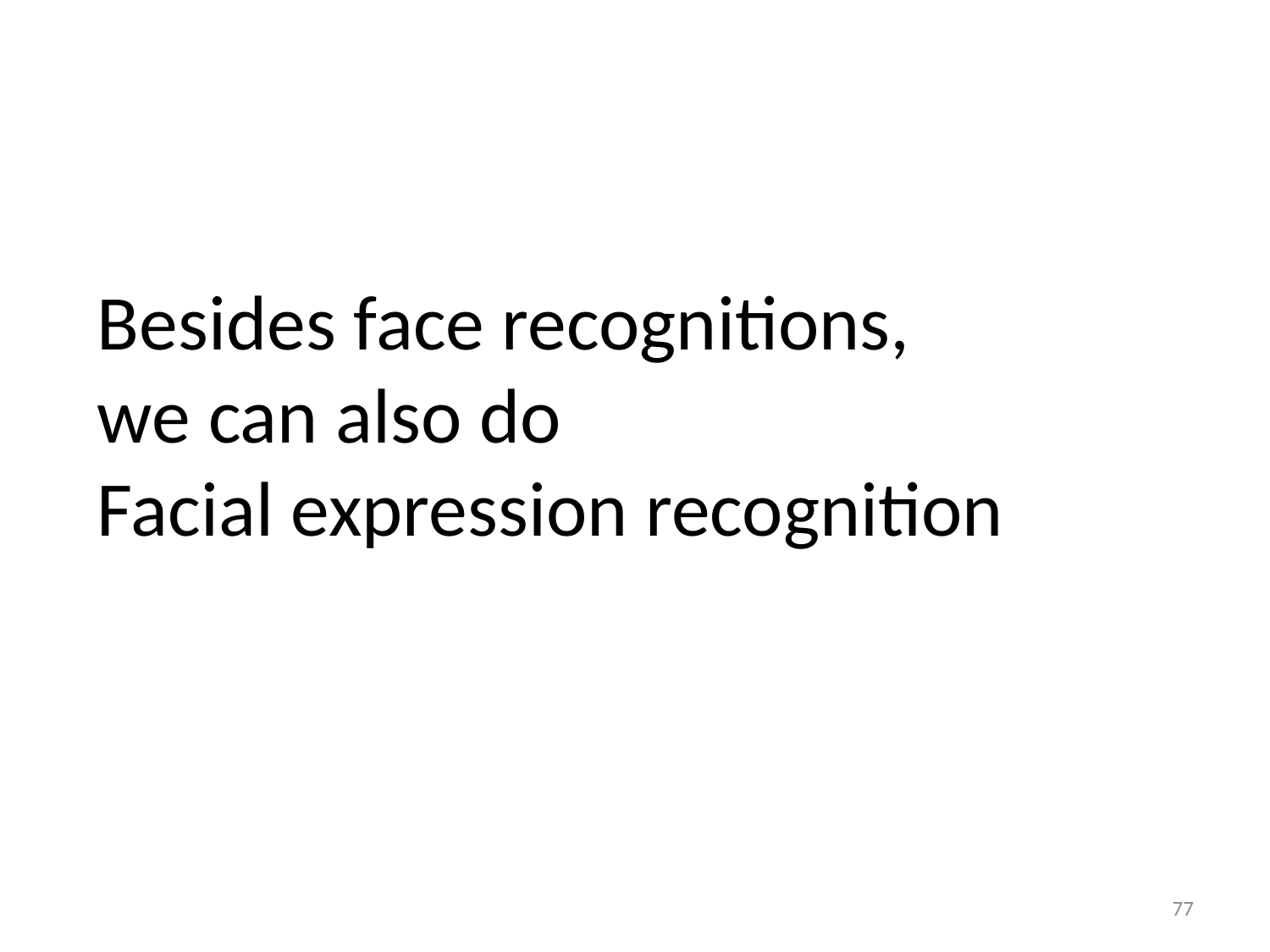

# Besides face recognitions, we can also do Facial expression recognition

77